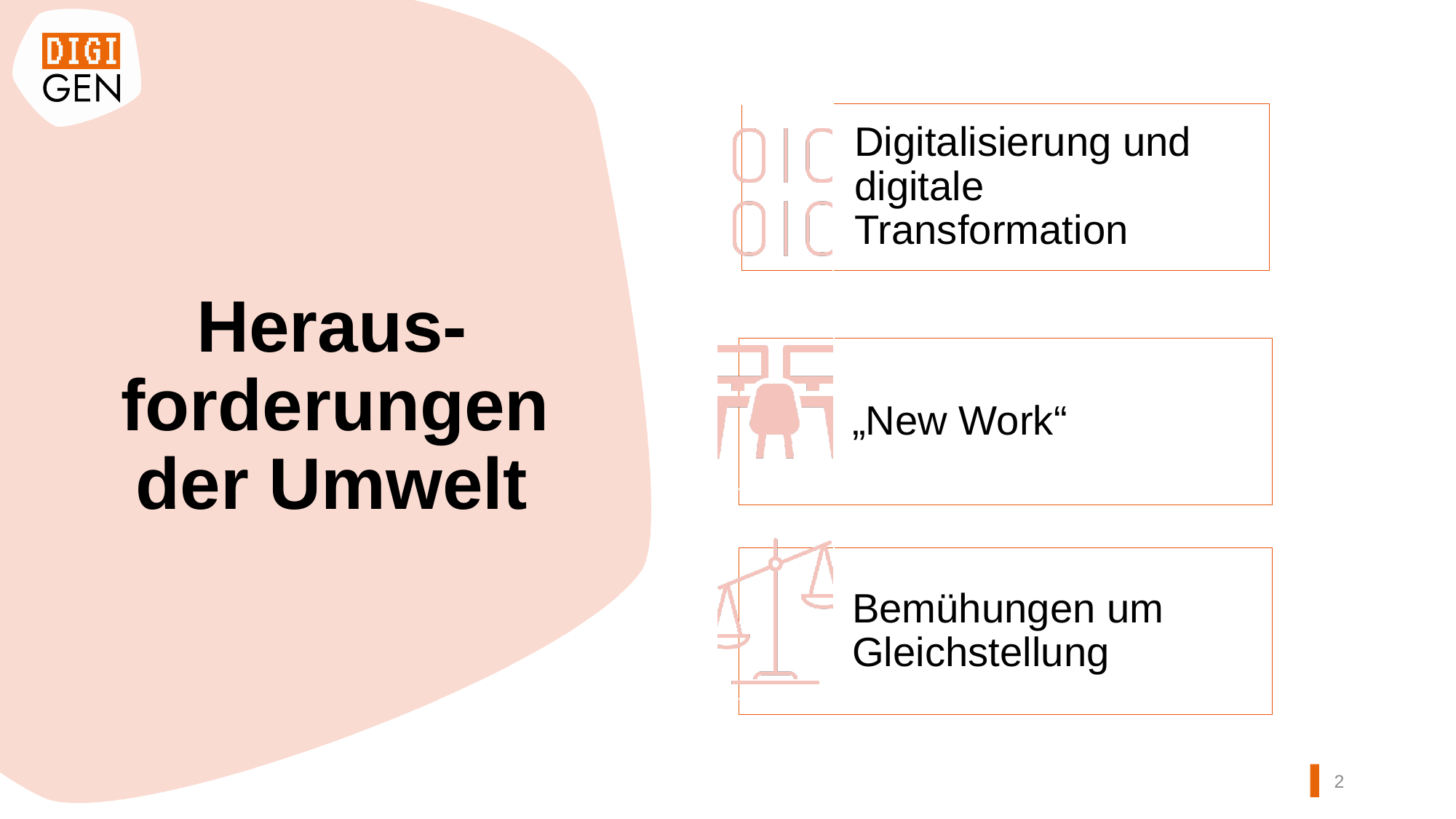

Digitalisierung und digitale Transformation
„New Work“
Bemühungen um Gleichstellung
Heraus-forderungen
der Umwelt
2